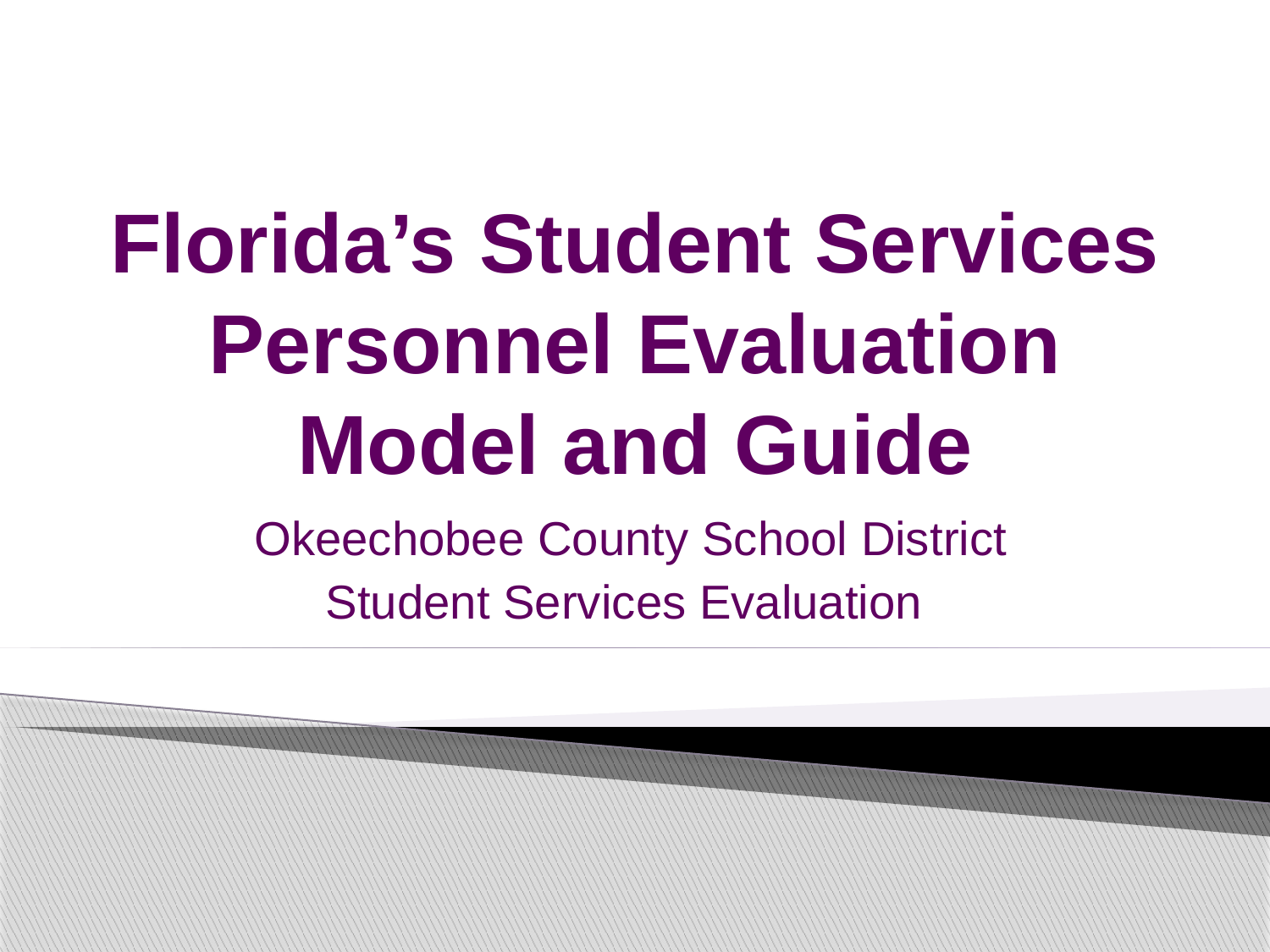

# Florida’s Student Services Personnel Evaluation Model and Guide
Okeechobee County School District
Student Services Evaluation